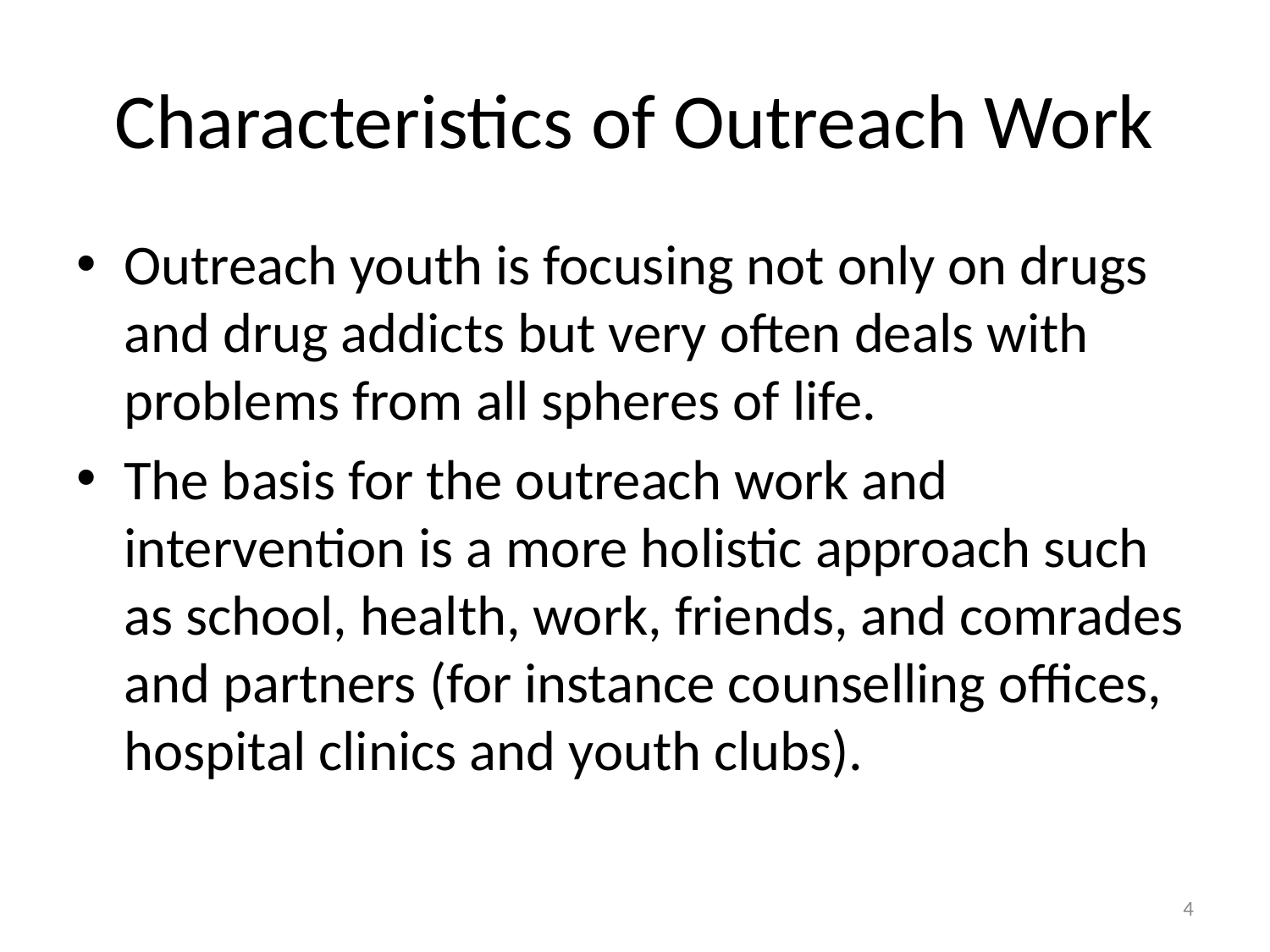

# Characteristics of Outreach Work
Outreach youth is focusing not only on drugs and drug addicts but very often deals with problems from all spheres of life.
The basis for the outreach work and intervention is a more holistic approach such as school, health, work, friends, and comrades and partners (for instance counselling offices, hospital clinics and youth clubs).
4